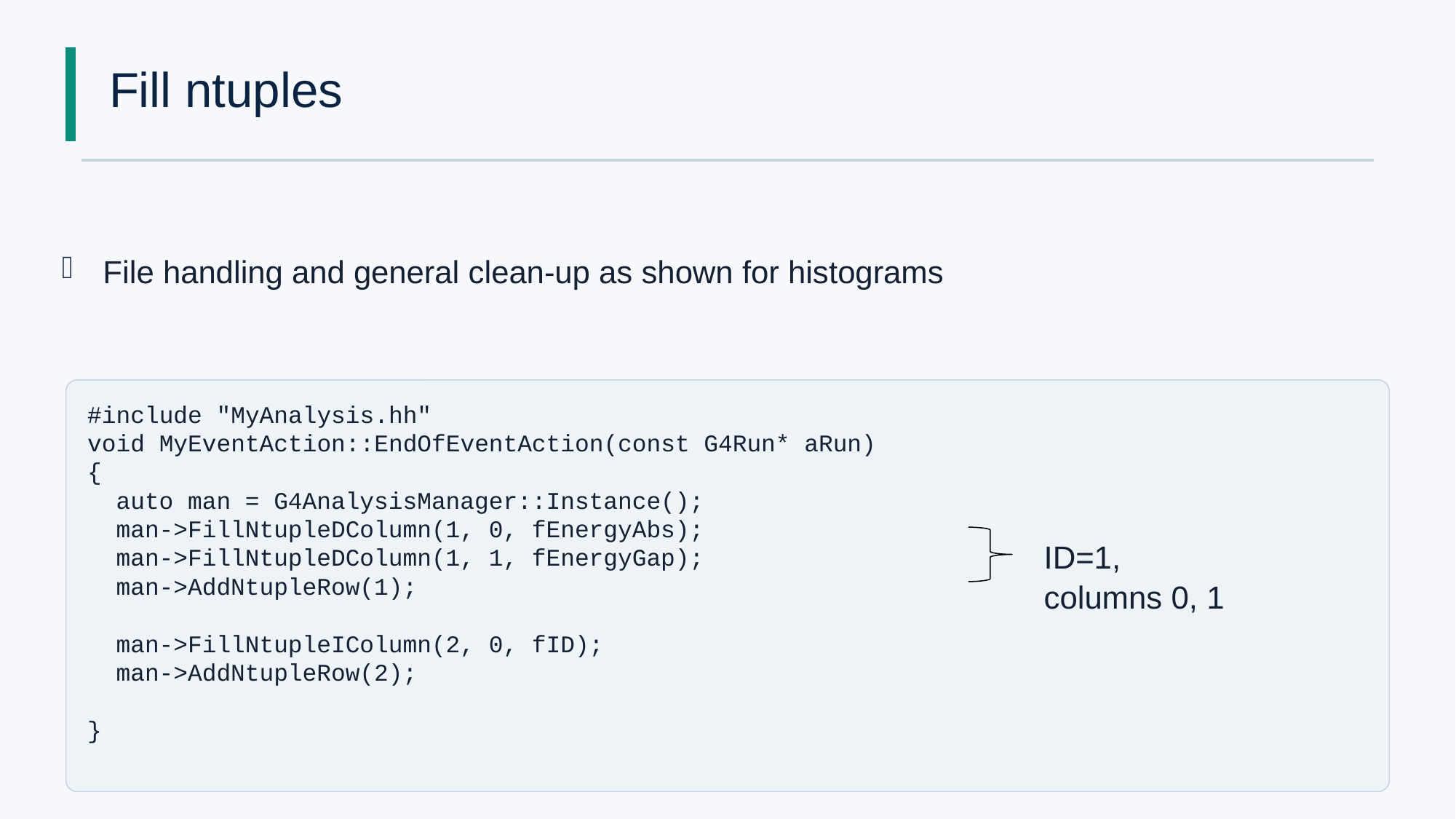

# Fill ntuples
File handling and general clean-up as shown for histograms
#include "MyAnalysis.hh"
void MyEventAction::EndOfEventAction(const G4Run* aRun)
{
  auto man = G4AnalysisManager::Instance();
  man->FillNtupleDColumn(1, 0, fEnergyAbs);
  man->FillNtupleDColumn(1, 1, fEnergyGap);
  man->AddNtupleRow(1);

  man->FillNtupleIColumn(2, 0, fID);
  man->AddNtupleRow(2);

}

ID=1,
columns 0, 1